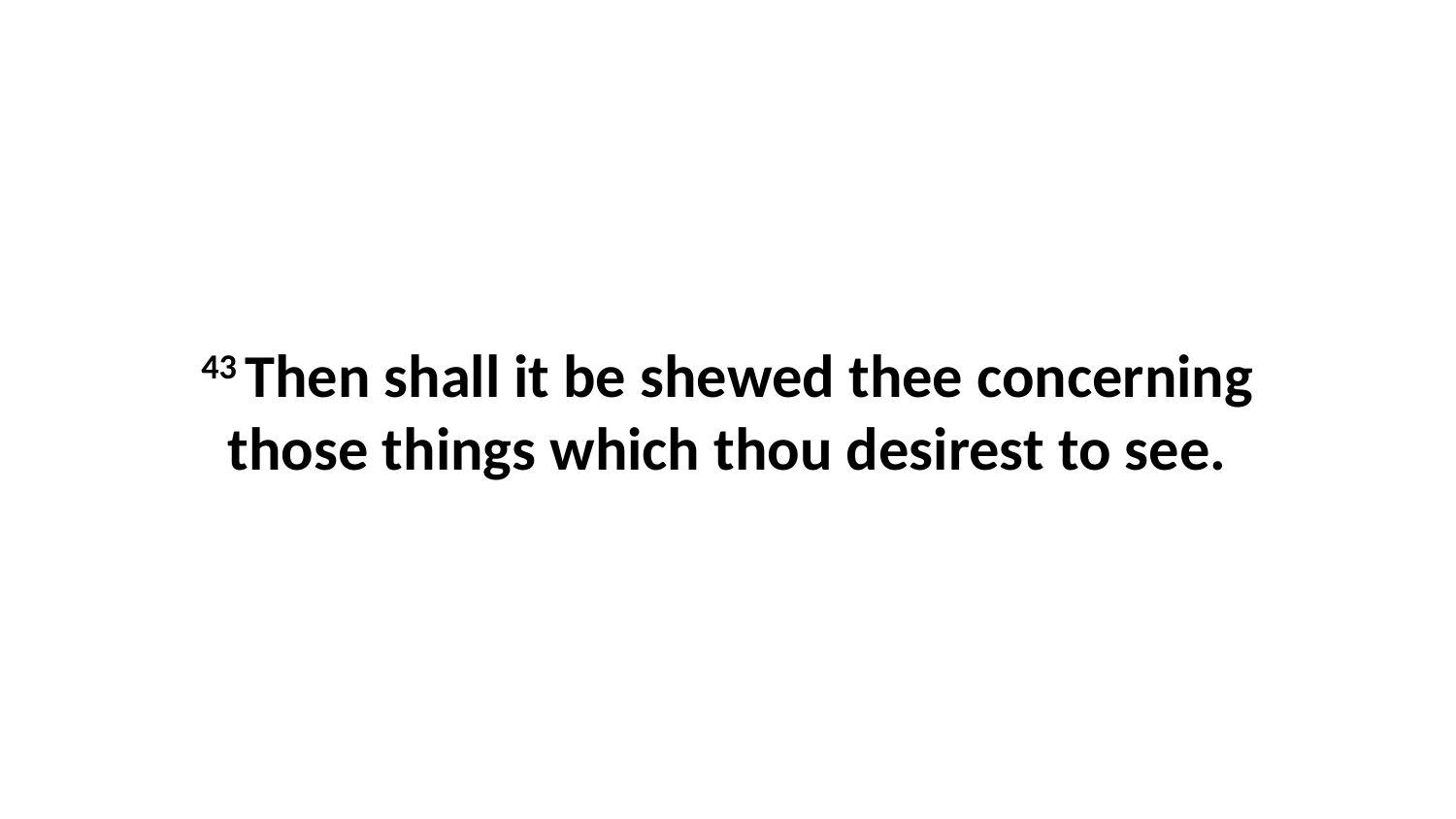

43 Then shall it be shewed thee concerning those things which thou desirest to see.